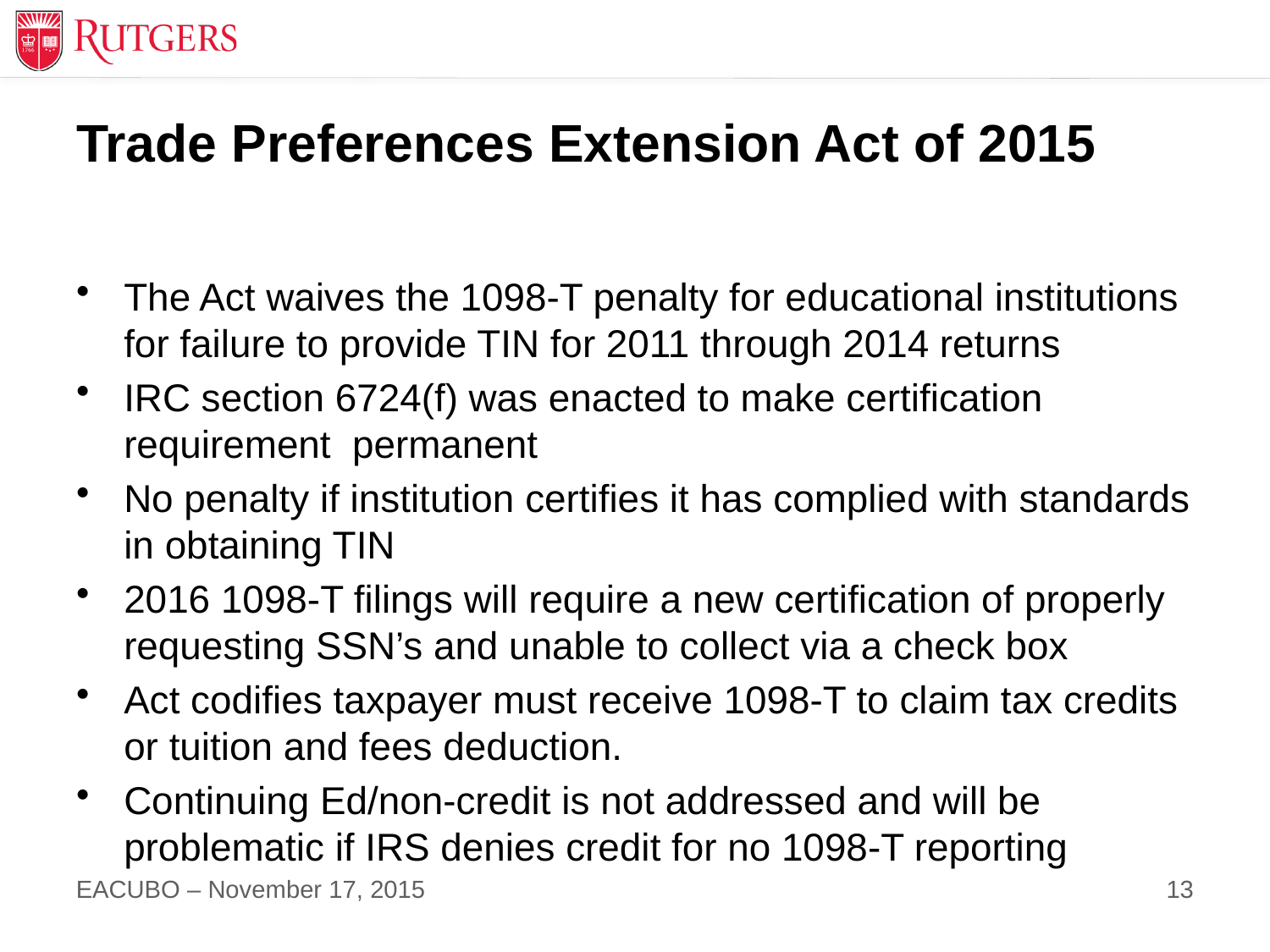

# Trade Preferences Extension Act of 2015

The Act waives the 1098-T penalty for educational institutions for failure to provide TIN for 2011 through 2014 returns
IRC section 6724(f) was enacted to make certification requirement  permanent
No penalty if institution certifies it has complied with standards in obtaining TIN
2016 1098-T filings will require a new certification of properly requesting SSN’s and unable to collect via a check box
Act codifies taxpayer must receive 1098-T to claim tax credits or tuition and fees deduction.
Continuing Ed/non-credit is not addressed and will be problematic if IRS denies credit for no 1098-T reporting

13